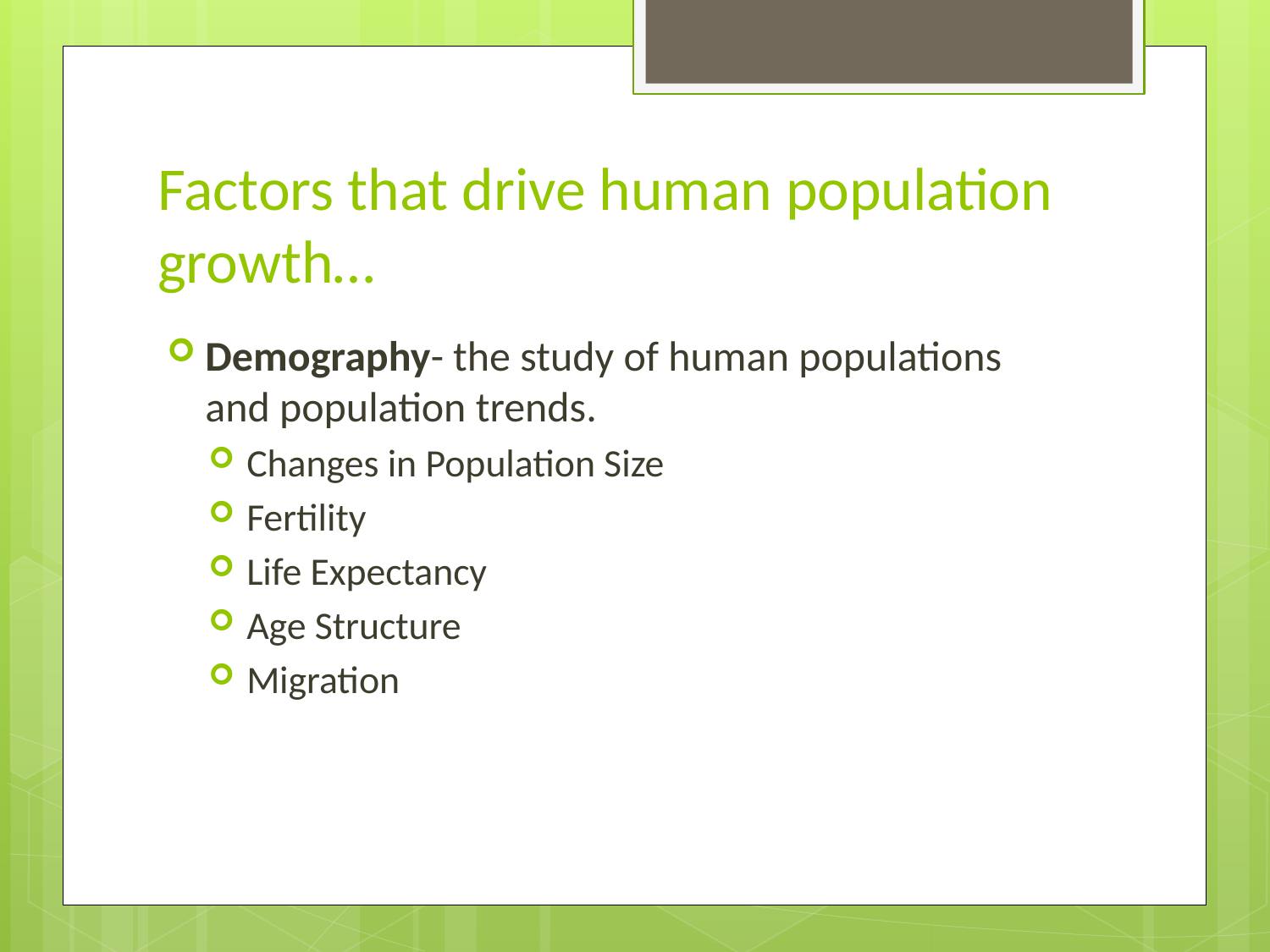

# Factors that drive human population growth…
Demography- the study of human populations and population trends.
Changes in Population Size
Fertility
Life Expectancy
Age Structure
Migration